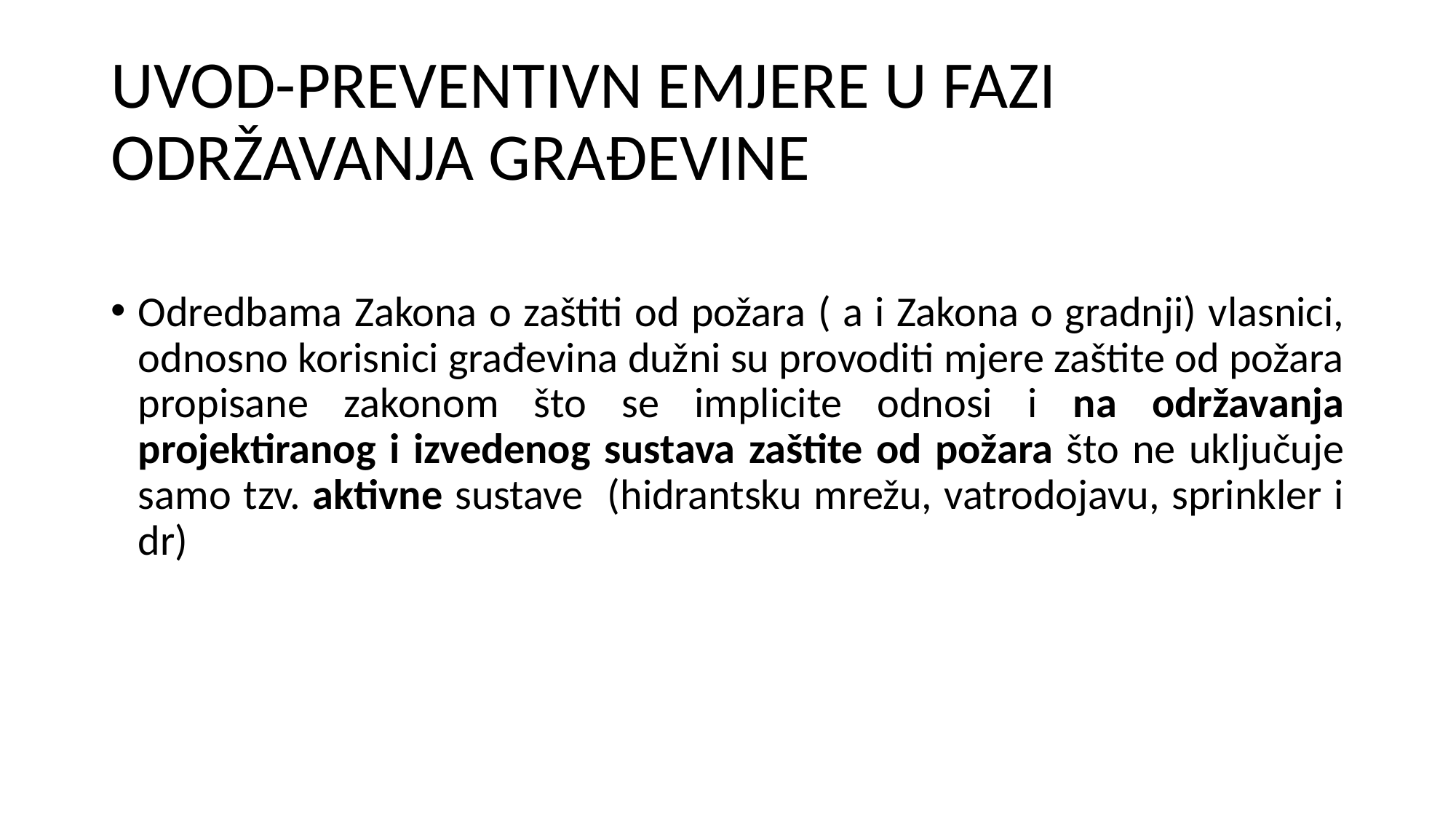

# UVOD-PREVENTIVN EMJERE U FAZI ODRŽAVANJA GRAĐEVINE

Odredbama Zakona o zaštiti od požara ( a i Zakona o gradnji) vlasnici, odnosno korisnici građevina dužni su provoditi mjere zaštite od požara propisane zakonom što se implicite odnosi i na održavanja projektiranog i izvedenog sustava zaštite od požara što ne uključuje samo tzv. aktivne sustave  (hidrantsku mrežu, vatrodojavu, sprinkler i dr)